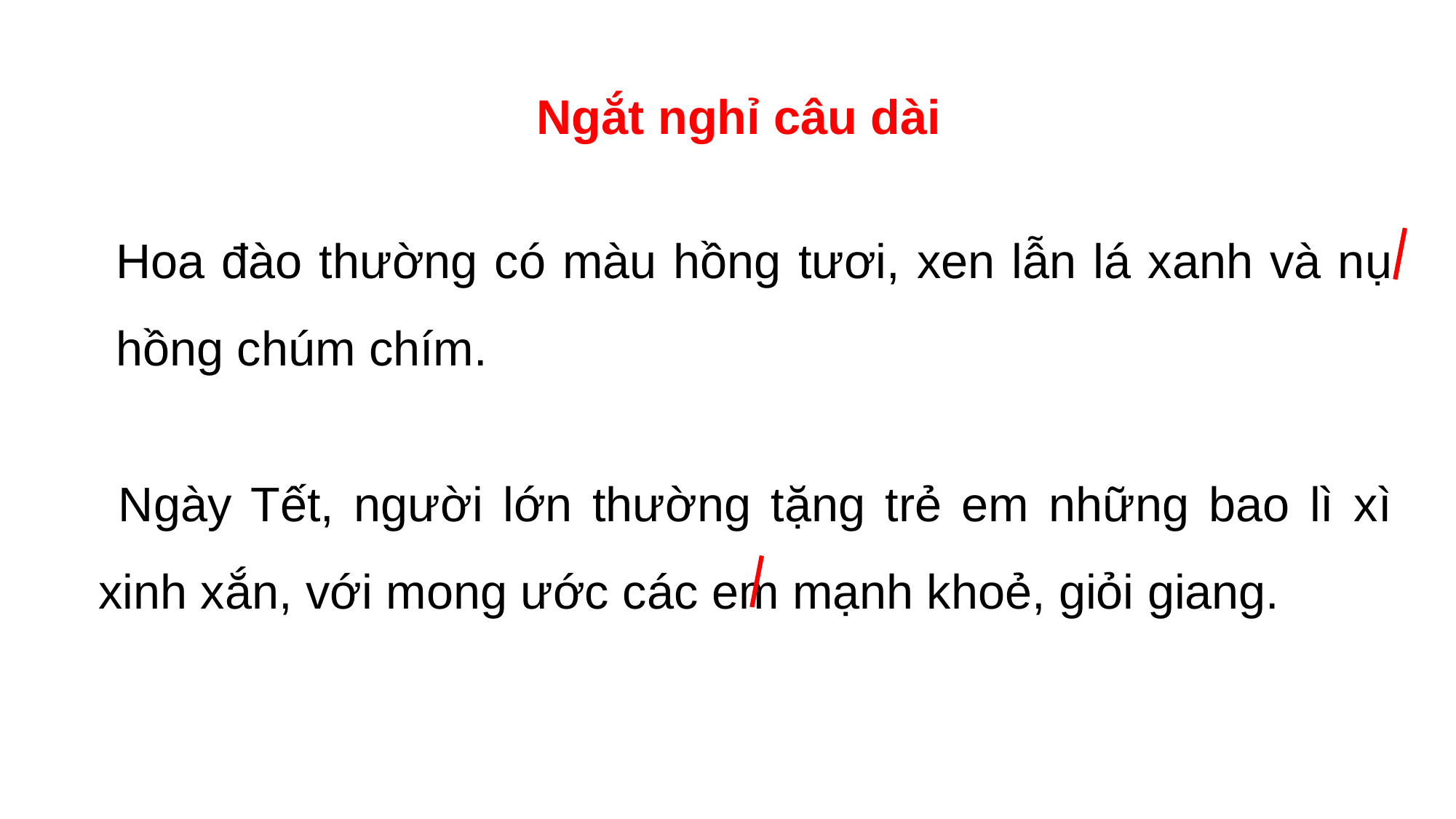

Ngắt nghỉ câu dài
Hoa đào thường có màu hồng tươi, xen lẫn lá xanh và nụ hồng chúm chím.
 Ngày Tết, người lớn thường tặng trẻ em những bao lì xì xinh xắn, với mong ước các em mạnh khoẻ, giỏi giang.